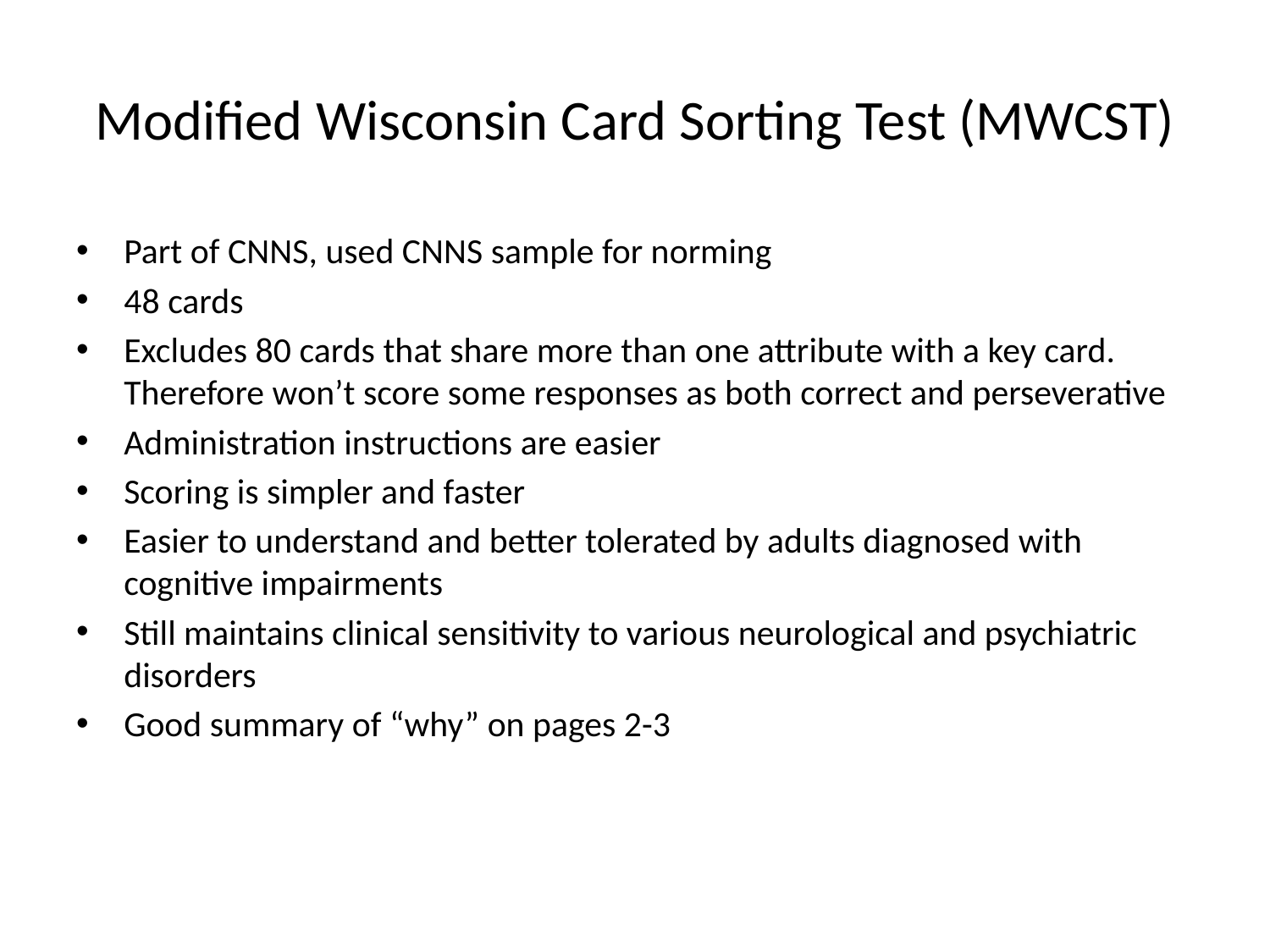

# Modified Wisconsin Card Sorting Test (MWCST)
Part of CNNS, used CNNS sample for norming
48 cards
Excludes 80 cards that share more than one attribute with a key card. Therefore won’t score some responses as both correct and perseverative
Administration instructions are easier
Scoring is simpler and faster
Easier to understand and better tolerated by adults diagnosed with cognitive impairments
Still maintains clinical sensitivity to various neurological and psychiatric disorders
Good summary of “why” on pages 2-3